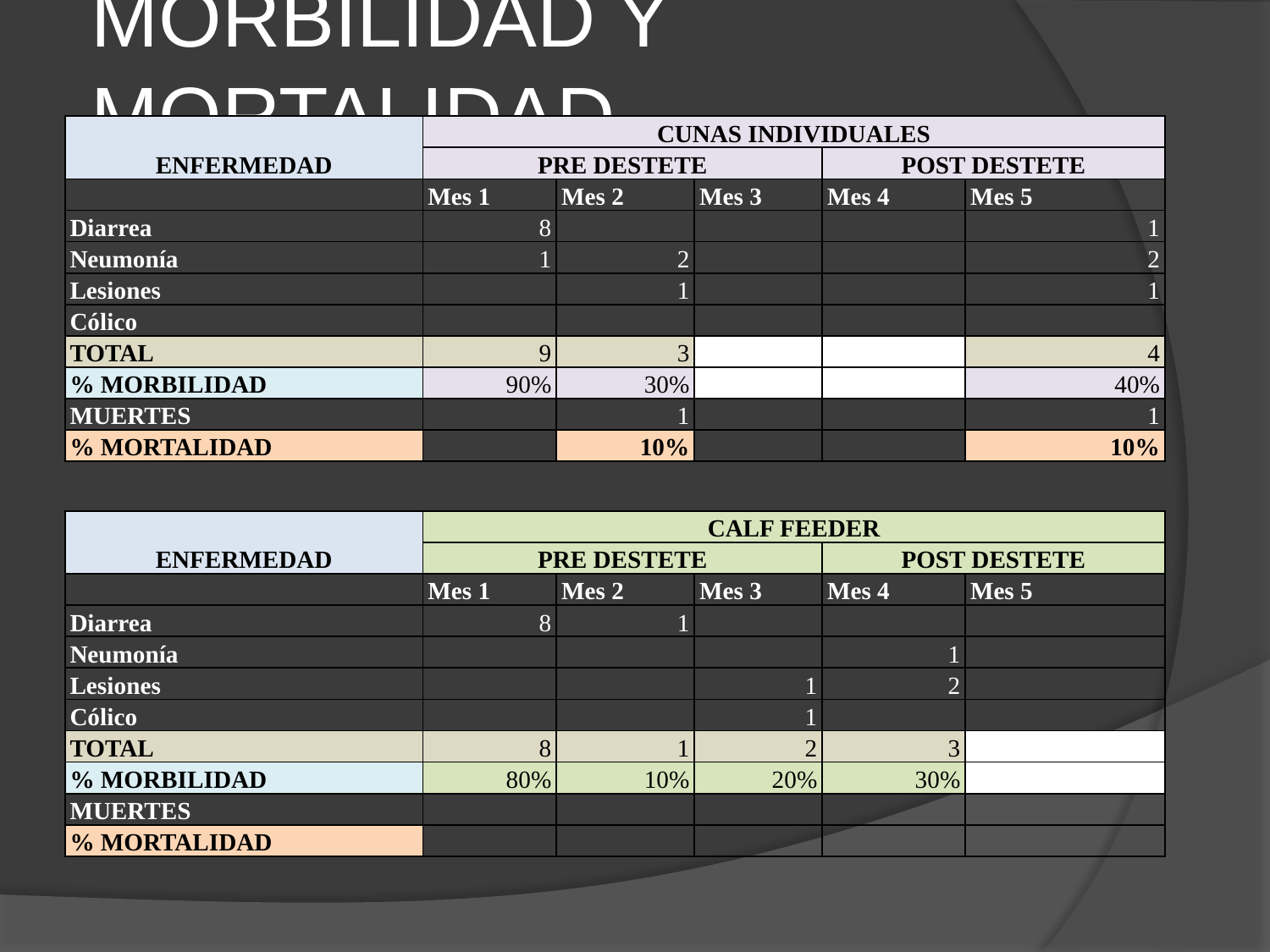

# MORBILIDAD Y MORTALIDAD
| ENFERMEDAD | CUNAS INDIVIDUALES |  |  |  |  |
| --- | --- | --- | --- | --- | --- |
|  | PRE DESTETE |  |  | POST DESTETE |  |
|  | Mes 1 | Mes 2 | Mes 3 | Mes 4 | Mes 5 |
| Diarrea | 8 |  |  |  | 1 |
| Neumonía | 1 | 2 |  |  | 2 |
| Lesiones |  | 1 |  |  | 1 |
| Cólico |  |  |  |  |  |
| TOTAL | 9 | 3 |  |  | 4 |
| % MORBILIDAD | 90% | 30% |  |  | 40% |
| MUERTES |  | 1 |  |  | 1 |
| % MORTALIDAD |  | 10% |  |  | 10% |
|  |  |  |  |  |  |
|  |  |  |  |  |  |
| ENFERMEDAD | CALF FEEDER |  |  |  |  |
|  | PRE DESTETE |  |  | POST DESTETE |  |
|  | Mes 1 | Mes 2 | Mes 3 | Mes 4 | Mes 5 |
| Diarrea | 8 | 1 |  |  |  |
| Neumonía |  |  |  | 1 |  |
| Lesiones |  |  | 1 | 2 |  |
| Cólico |  |  | 1 |  |  |
| TOTAL | 8 | 1 | 2 | 3 |  |
| % MORBILIDAD | 80% | 10% | 20% | 30% |  |
| MUERTES |  |  |  |  |  |
| % MORTALIDAD |  |  |  |  |  |